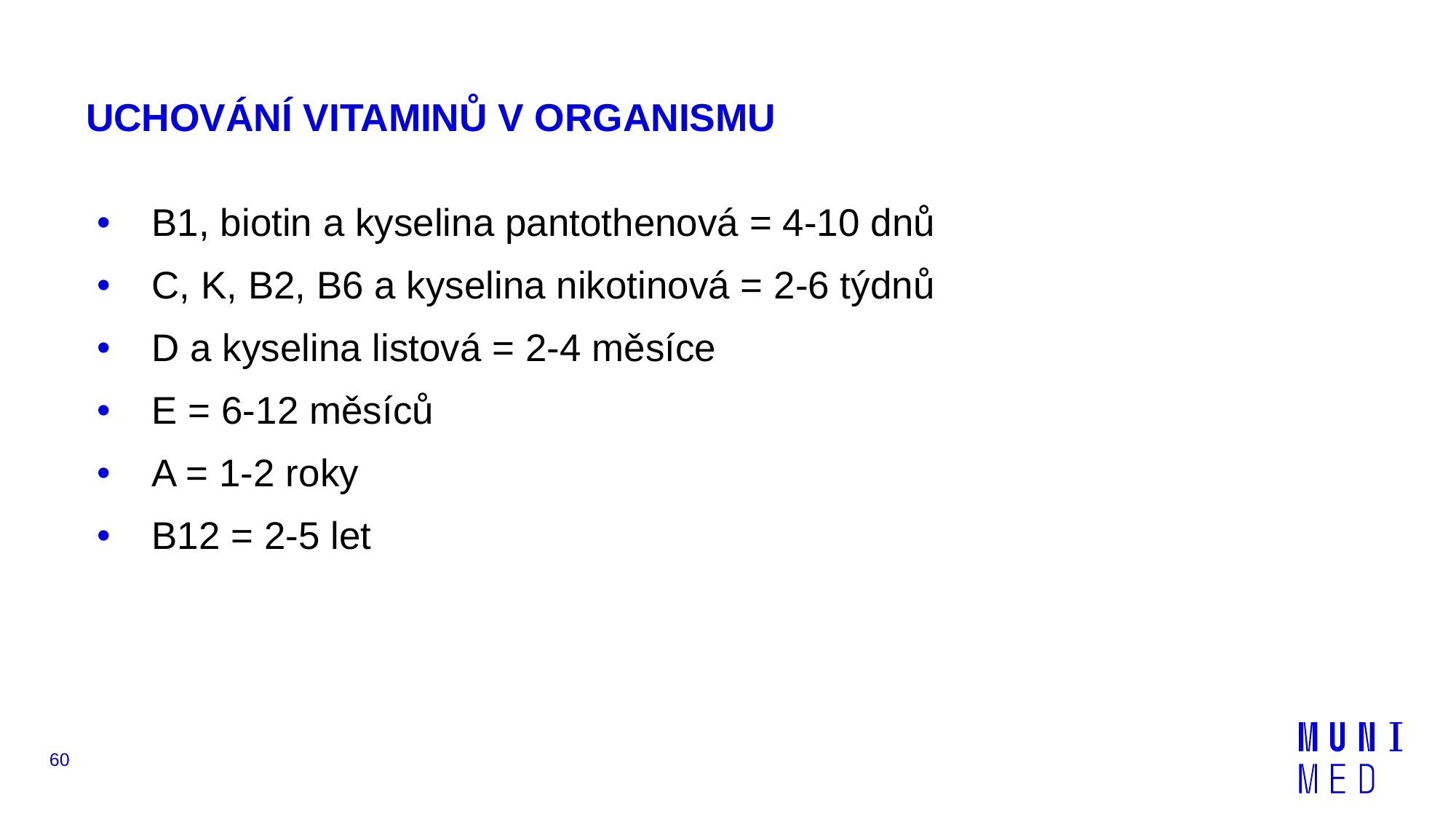

# UCHOVÁNÍ VITAMINŮ V ORGANISMU
B1, biotin a kyselina pantothenová = 4-10 dnů
C, K, B2, B6 a kyselina nikotinová = 2-6 týdnů
D a kyselina listová = 2-4 měsíce
E = 6-12 měsíců
A = 1-2 roky
B12 = 2-5 let

60